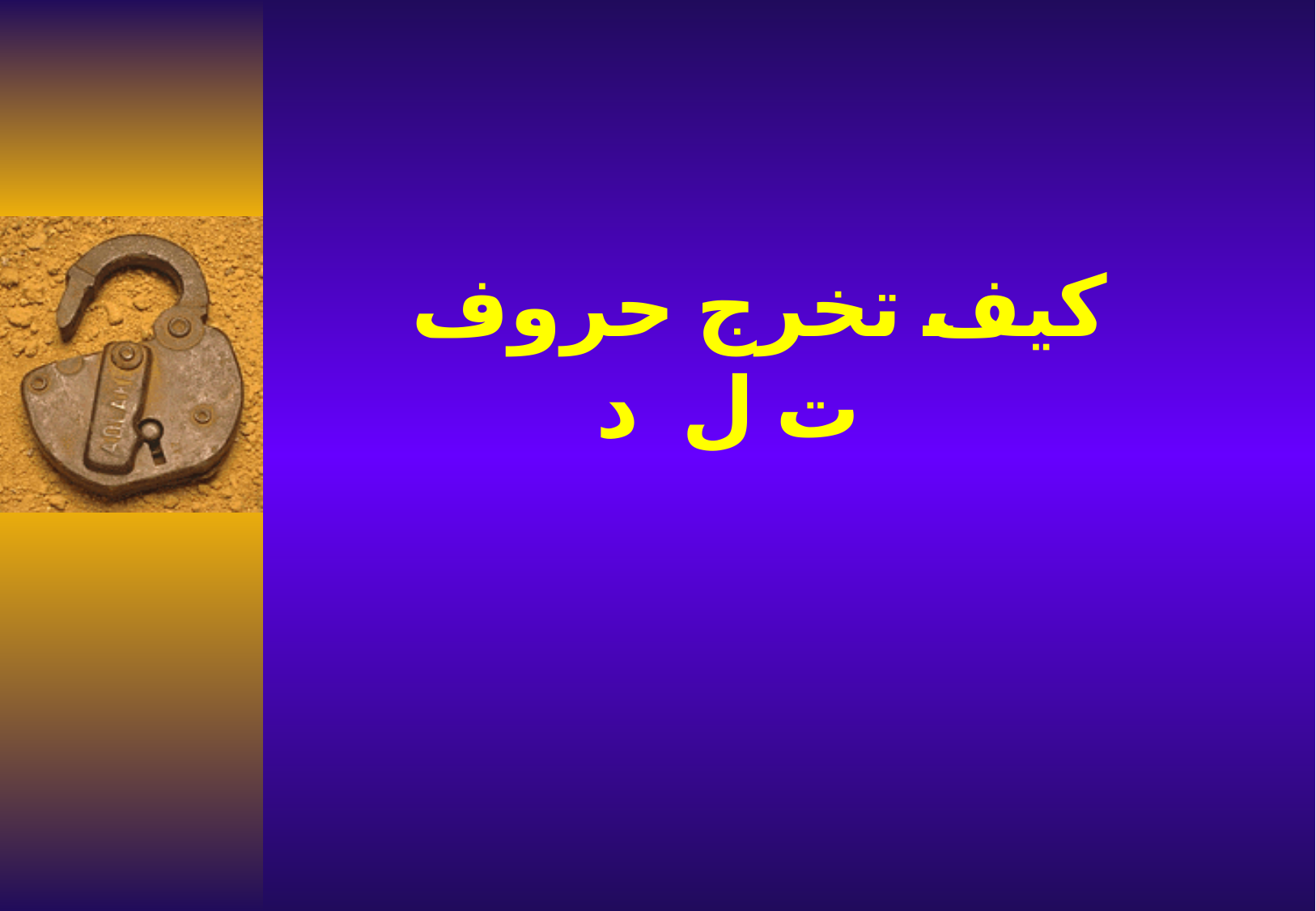

# كيف تخرج حروف ت ل  د